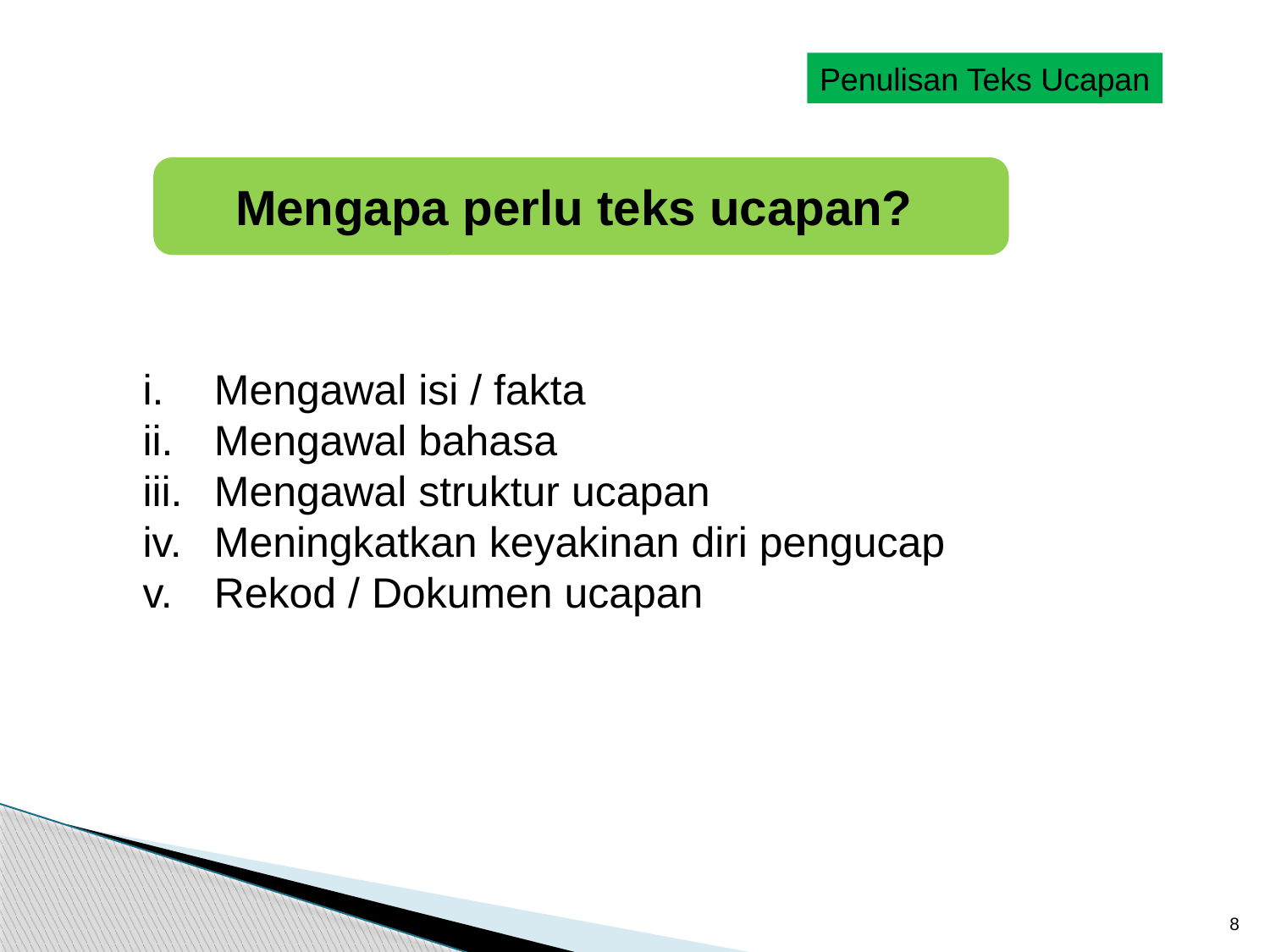

Penulisan Teks Ucapan
Mengapa perlu teks ucapan?
Mengawal isi / fakta
Mengawal bahasa
Mengawal struktur ucapan
Meningkatkan keyakinan diri pengucap
Rekod / Dokumen ucapan
8